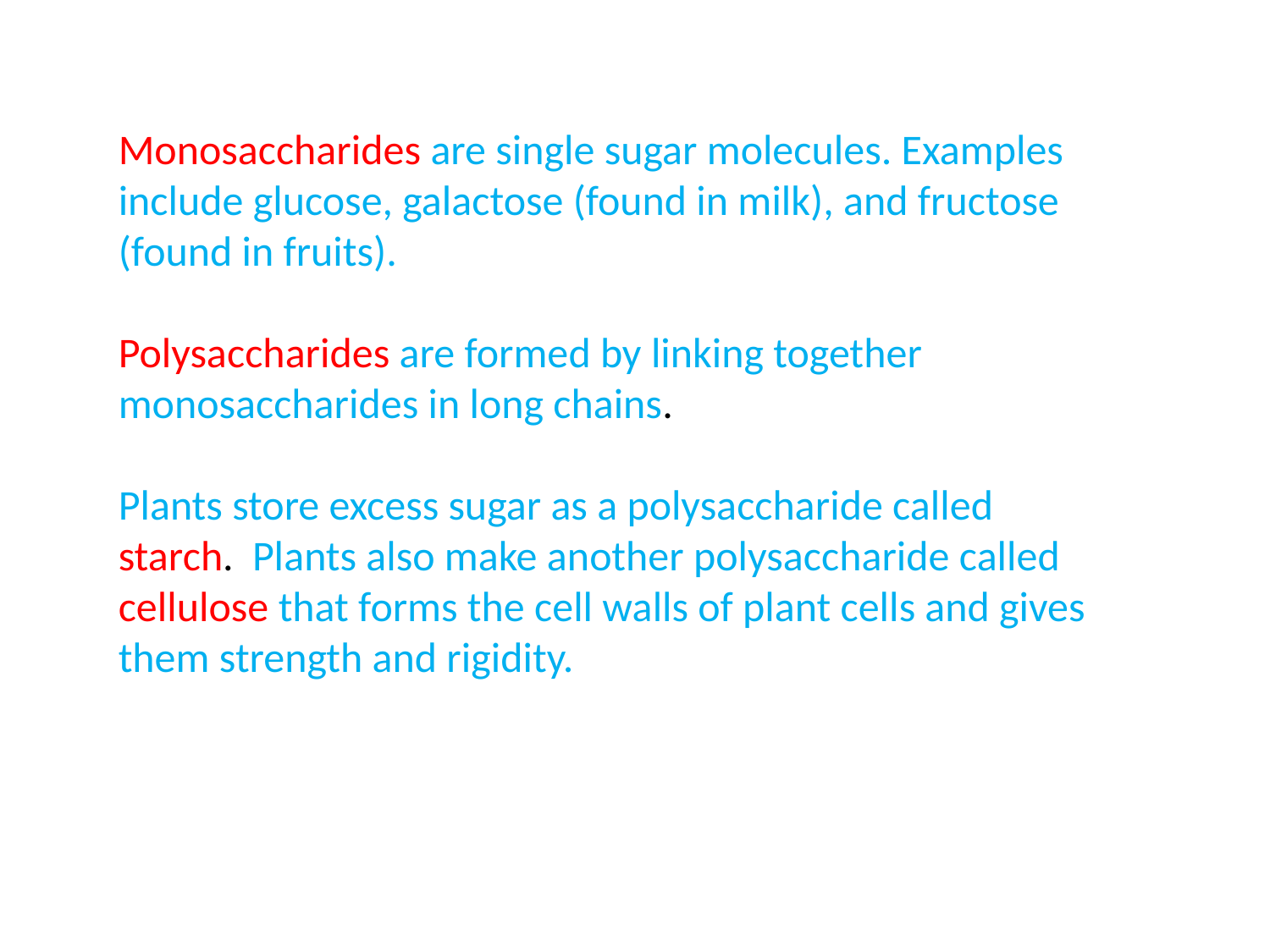

Monosaccharides are single sugar molecules. Examples include glucose, galactose (found in milk), and fructose (found in fruits).

Polysaccharides are formed by linking together monosaccharides in long chains.

Plants store excess sugar as a polysaccharide called starch.  Plants also make another polysaccharide called cellulose that forms the cell walls of plant cells and gives them strength and rigidity.